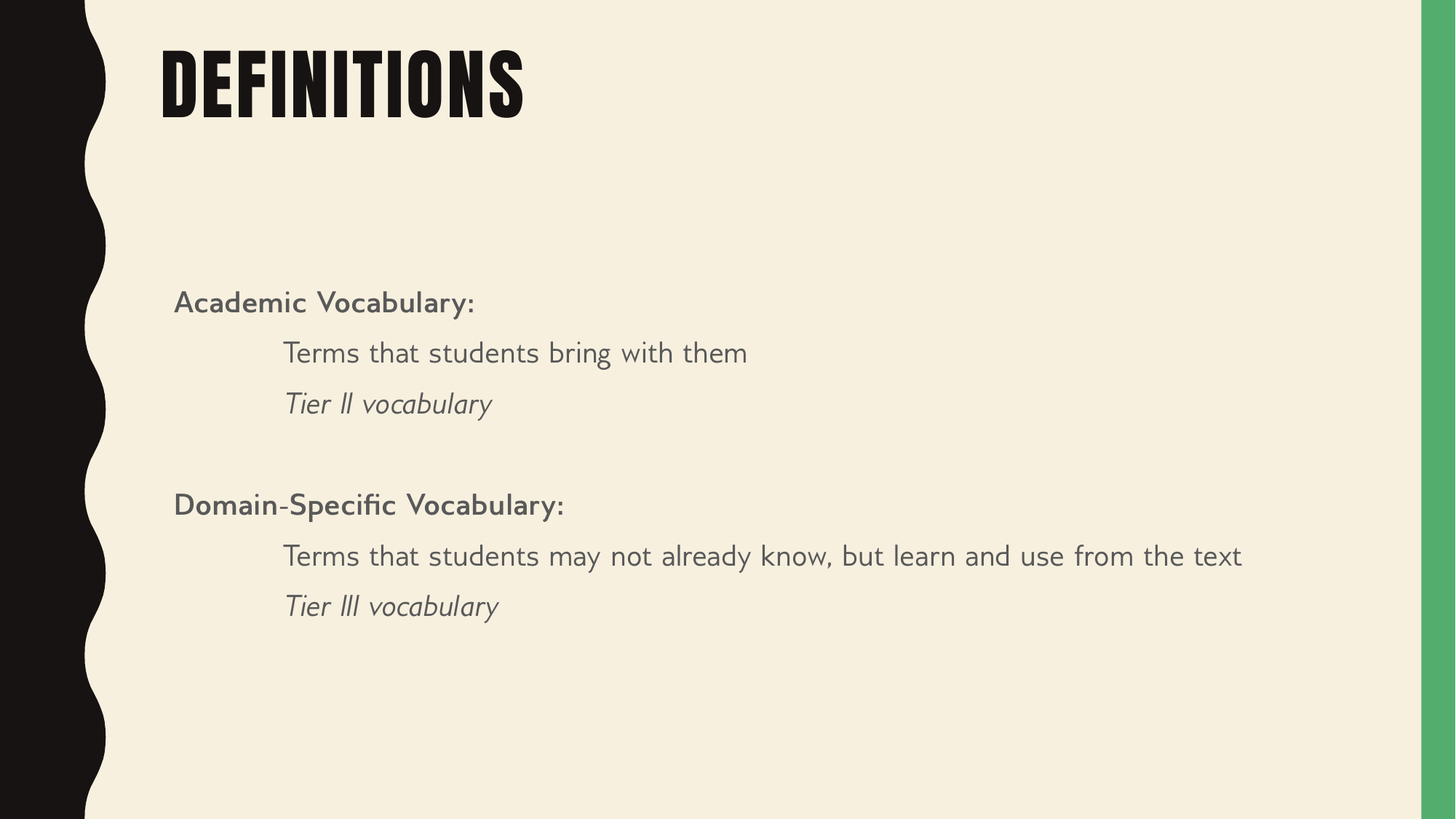

# Definitions
Academic Vocabulary:
	Terms that students bring with them
	Tier II vocabulary

Domain-Specific Vocabulary:
	Terms that students may not already know, but learn and use from the text
	Tier III vocabulary